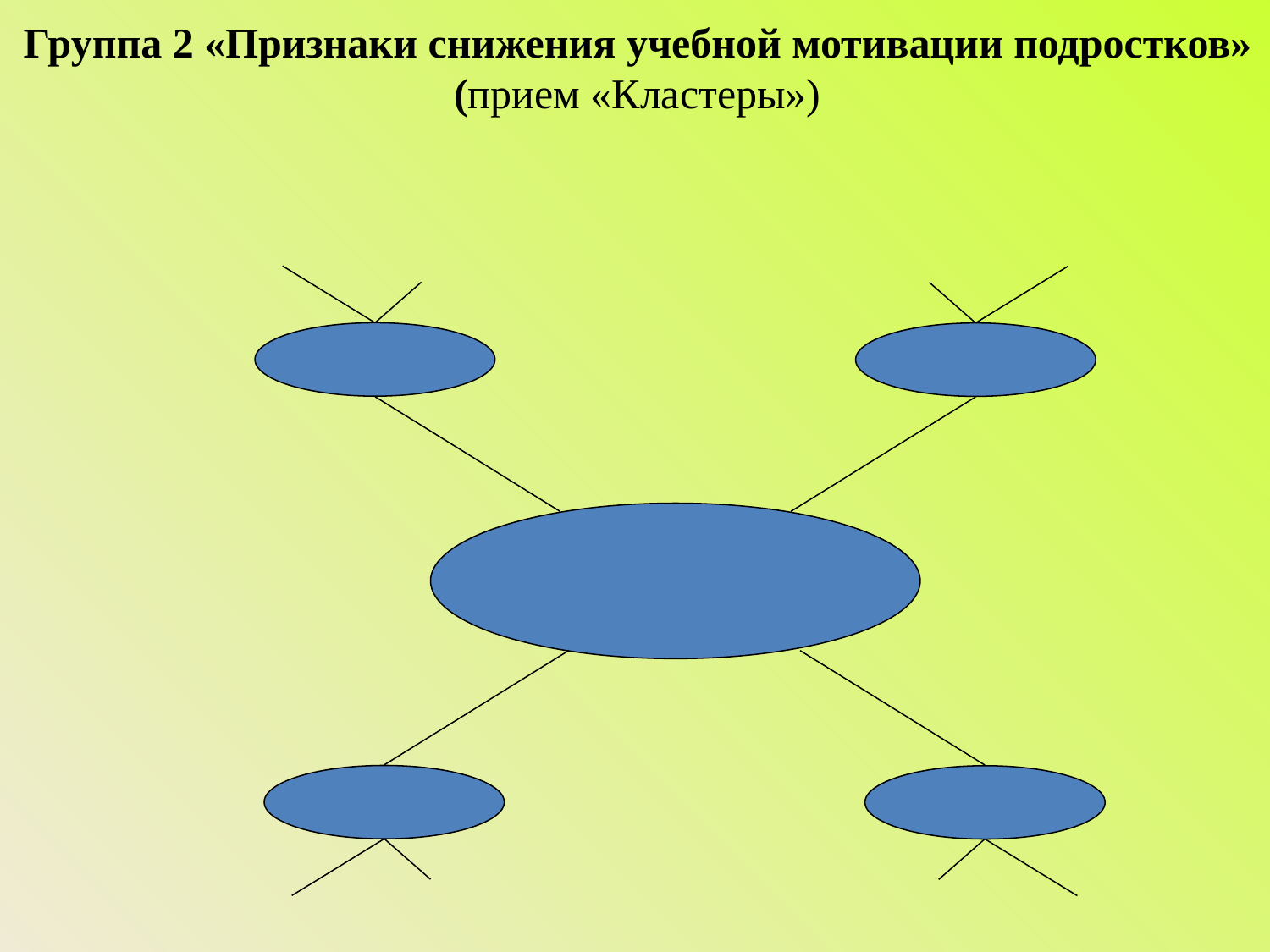

# Группа 2 «Признаки снижения учебной мотивации подростков» (прием «Кластеры»)